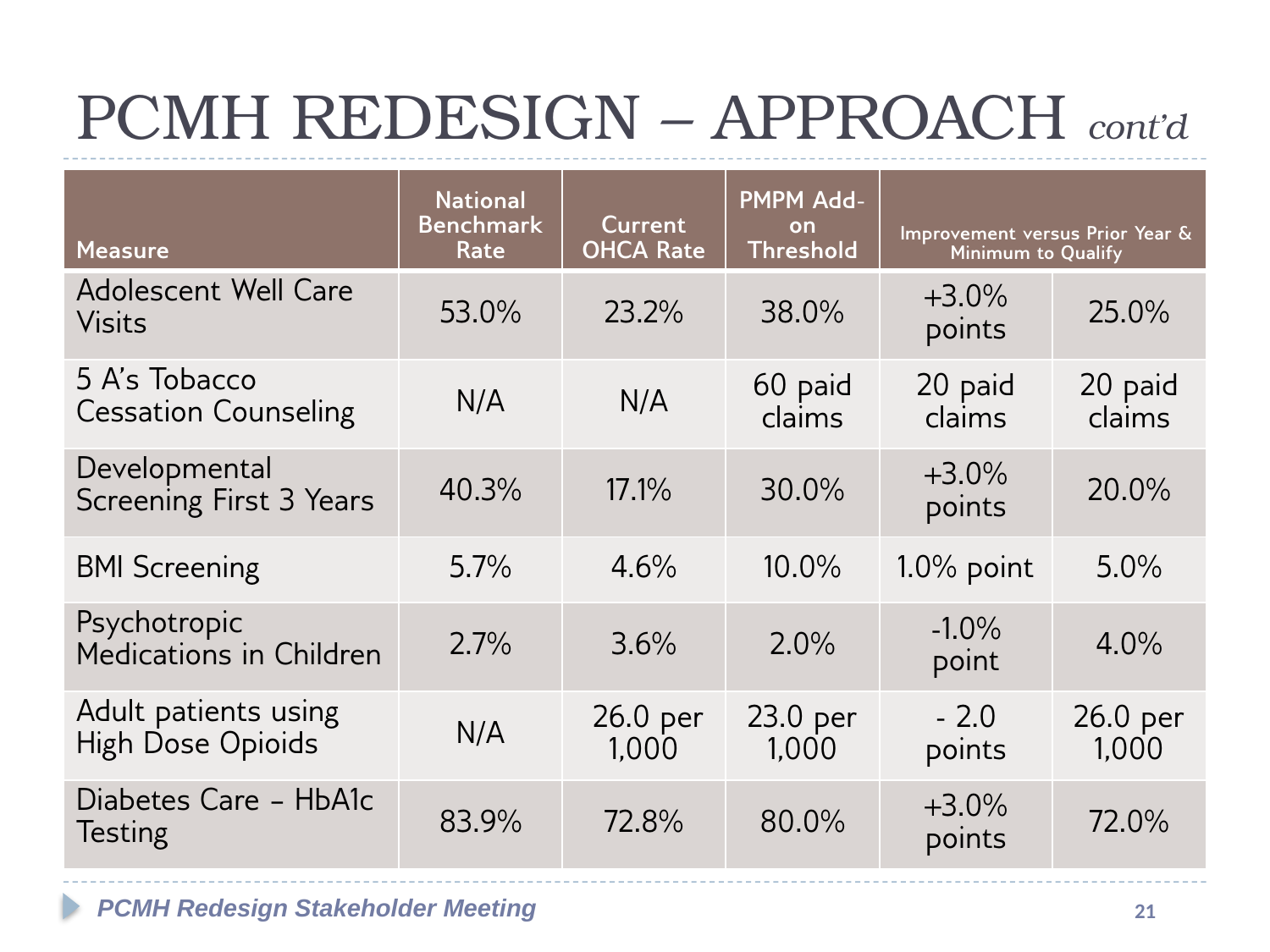

#
PCMH REDESIGN – APPROACH cont’d
| Measure | National Benchmark Rate | Current OHCA Rate | PMPM Add-on Threshold | Improvement versus Prior Year & Minimum to Qualify |  |
| --- | --- | --- | --- | --- | --- |
| Adolescent Well Care Visits | 53.0% | 23.2% | 38.0% | +3.0% points | 25.0% |
| 5 A’s Tobacco Cessation Counseling | N/A | N/A | 60 paid claims | 20 paid claims | 20 paid claims |
| Developmental Screening First 3 Years | 40.3% | 17.1% | 30.0% | +3.0% points | 20.0% |
| BMI Screening | 5.7% | 4.6% | 10.0% | 1.0% point | 5.0% |
| Psychotropic Medications in Children | 2.7% | 3.6% | 2.0% | -1.0% point | 4.0% |
| Adult patients using High Dose Opioids | N/A | 26.0 per 1,000 | 23.0 per 1,000 | - 2.0 points | 26.0 per 1,000 |
| Diabetes Care – HbA1c Testing | 83.9% | 72.8% | 80.0% | +3.0% points | 72.0% |
PCMH Redesign Stakeholder Meeting
21